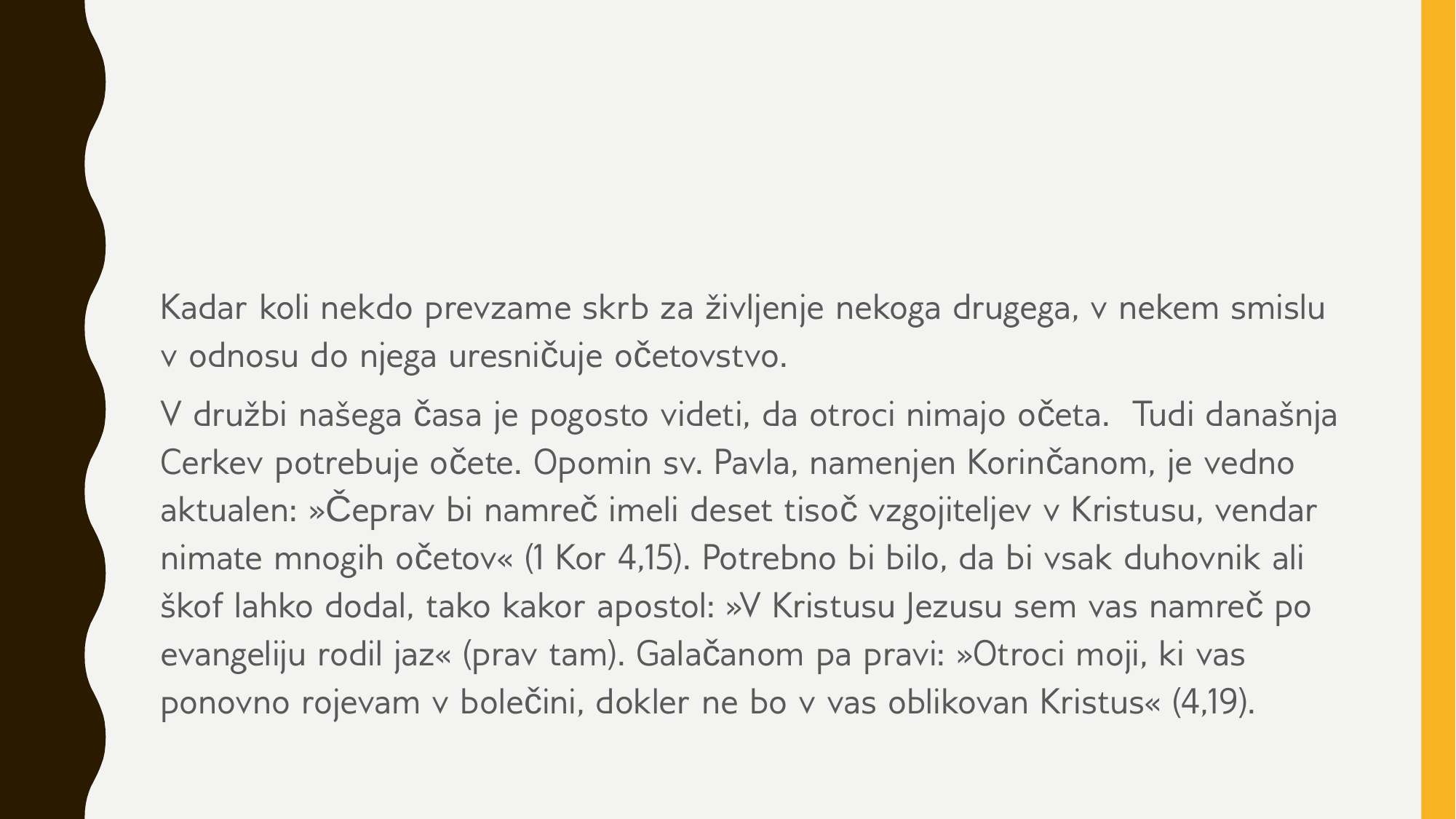

#
Kadar koli nekdo prevzame skrb za življenje nekoga drugega, v nekem smislu v odnosu do njega uresničuje očetovstvo.
V družbi našega časa je pogosto videti, da otroci nimajo očeta.  Tudi današnja Cerkev potrebuje očete. Opomin sv. Pavla, namenjen Korinčanom, je vedno aktualen: »Čeprav bi namreč imeli deset tisoč vzgojiteljev v Kristusu, vendar nimate mnogih očetov« (1 Kor 4,15). Potrebno bi bilo, da bi vsak duhovnik ali škof lahko dodal, tako kakor apostol: »V Kristusu Jezusu sem vas namreč po evangeliju rodil jaz« (prav tam). Galačanom pa pravi: »Otroci moji, ki vas ponovno rojevam v bolečini, dokler ne bo v vas oblikovan Kristus« (4,19).